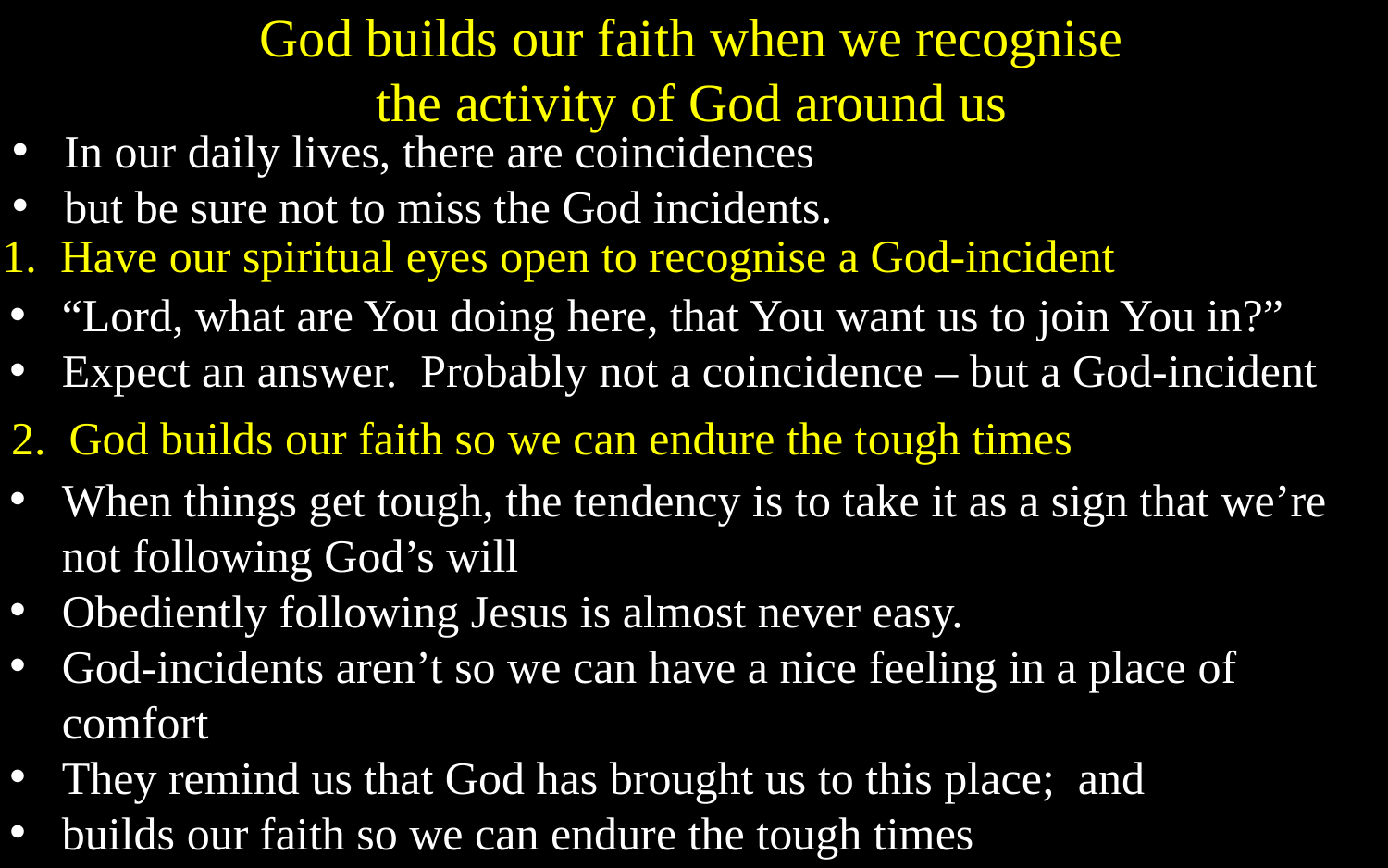

God builds our faith when we recognise the activity of God around us
In our daily lives, there are coincidences
but be sure not to miss the God incidents.
1.  Have our spiritual eyes open to recognise a God-incident
“Lord, what are You doing here, that You want us to join You in?”
Expect an answer.  Probably not a coincidence – but a God-incident
2.  God builds our faith so we can endure the tough times
When things get tough, the tendency is to take it as a sign that we’re not following God’s will
Obediently following Jesus is almost never easy.
God-incidents aren’t so we can have a nice feeling in a place of comfort
They remind us that God has brought us to this place;  and
builds our faith so we can endure the tough times